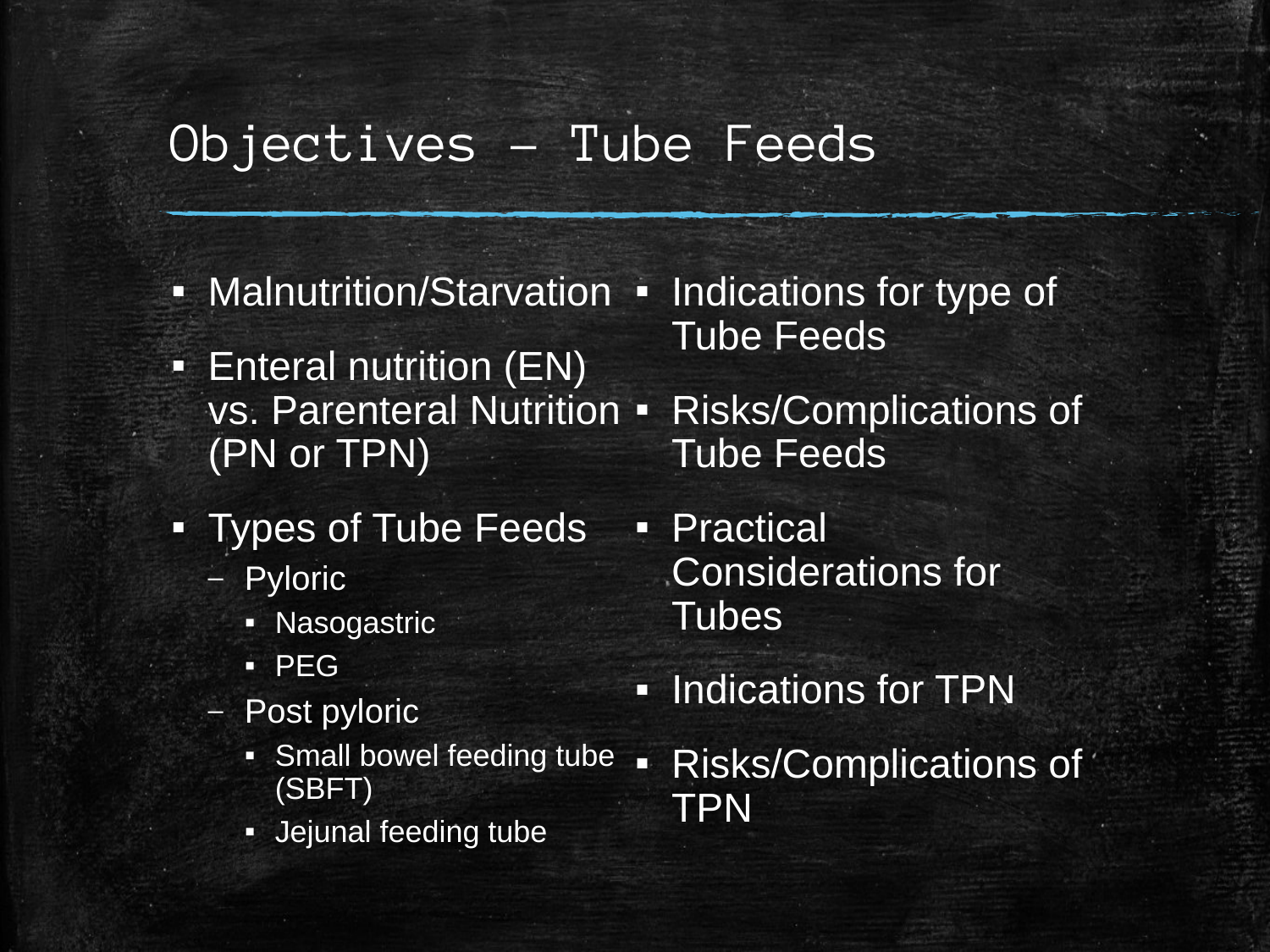

# Objectives – Tube Feeds
Malnutrition/Starvation
Enteral nutrition (EN) vs. Parenteral Nutrition (PN or TPN)
Types of Tube Feeds
Pyloric
Nasogastric
PEG
Post pyloric
Small bowel feeding tube (SBFT)
Jejunal feeding tube
Indications for type of Tube Feeds
Risks/Complications of Tube Feeds
Practical Considerations for Tubes
Indications for TPN
Risks/Complications of TPN